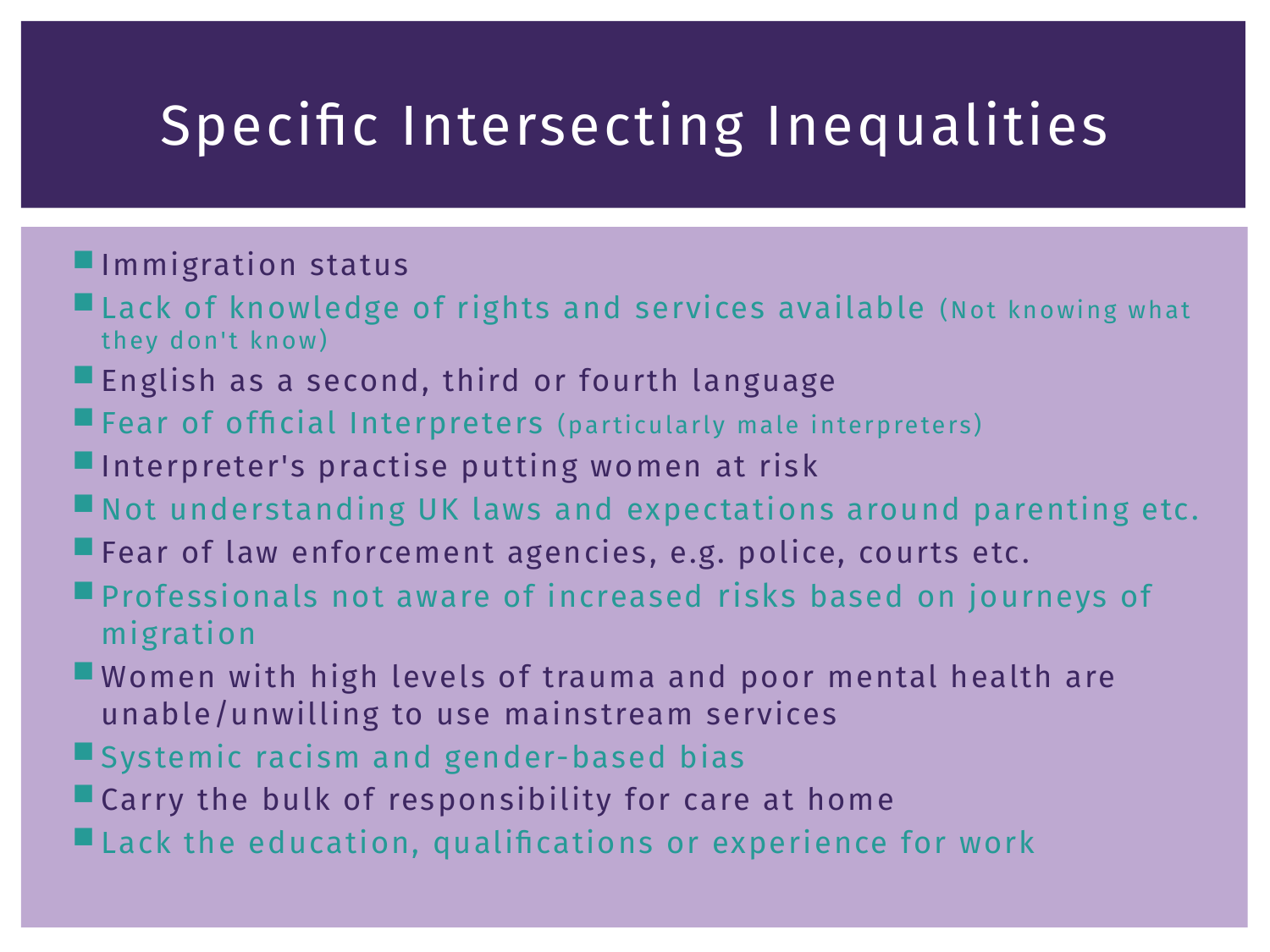

# Specific Intersecting Inequalities
Immigration status
Lack of knowledge of rights and services available (Not knowing what they don't know)
English as a second, third or fourth language
Fear of official Interpreters (particularly male interpreters)
Interpreter's practise putting women at risk
Not understanding UK laws and expectations around parenting etc.
Fear of law enforcement agencies, e.g. police, courts etc.
Professionals not aware of increased risks based on journeys of migration
Women with high levels of trauma and poor mental health are unable/unwilling to use mainstream services
Systemic racism and gender-based bias
Carry the bulk of responsibility for care at home
Lack the education, qualifications or experience for work